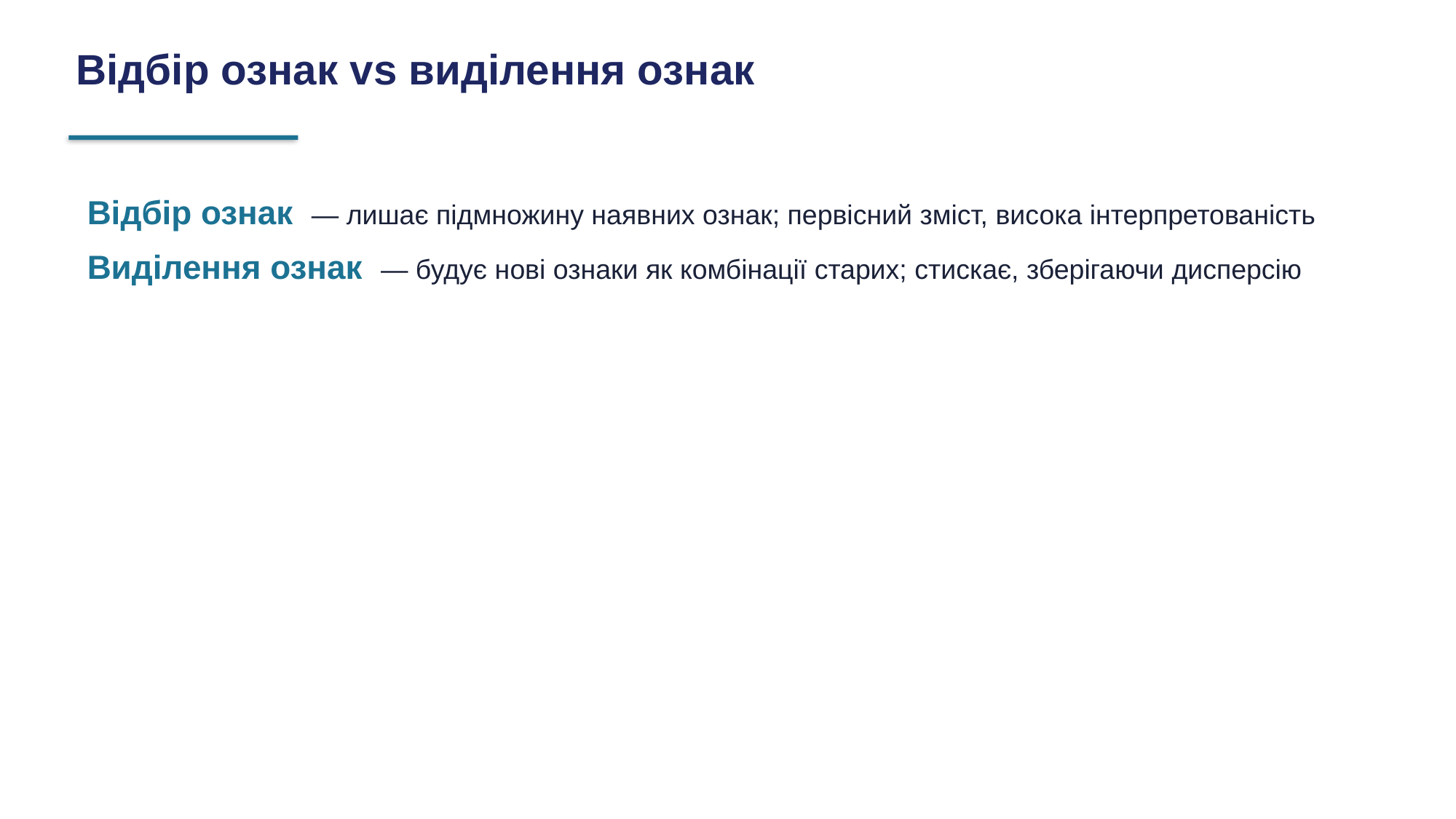

Відбір ознак vs виділення ознак

Відбір ознак  — лишає підмножину наявних ознак; первісний зміст, висока інтерпретованість
Виділення ознак  — будує нові ознаки як комбінації старих; стискає, зберігаючи дисперсію